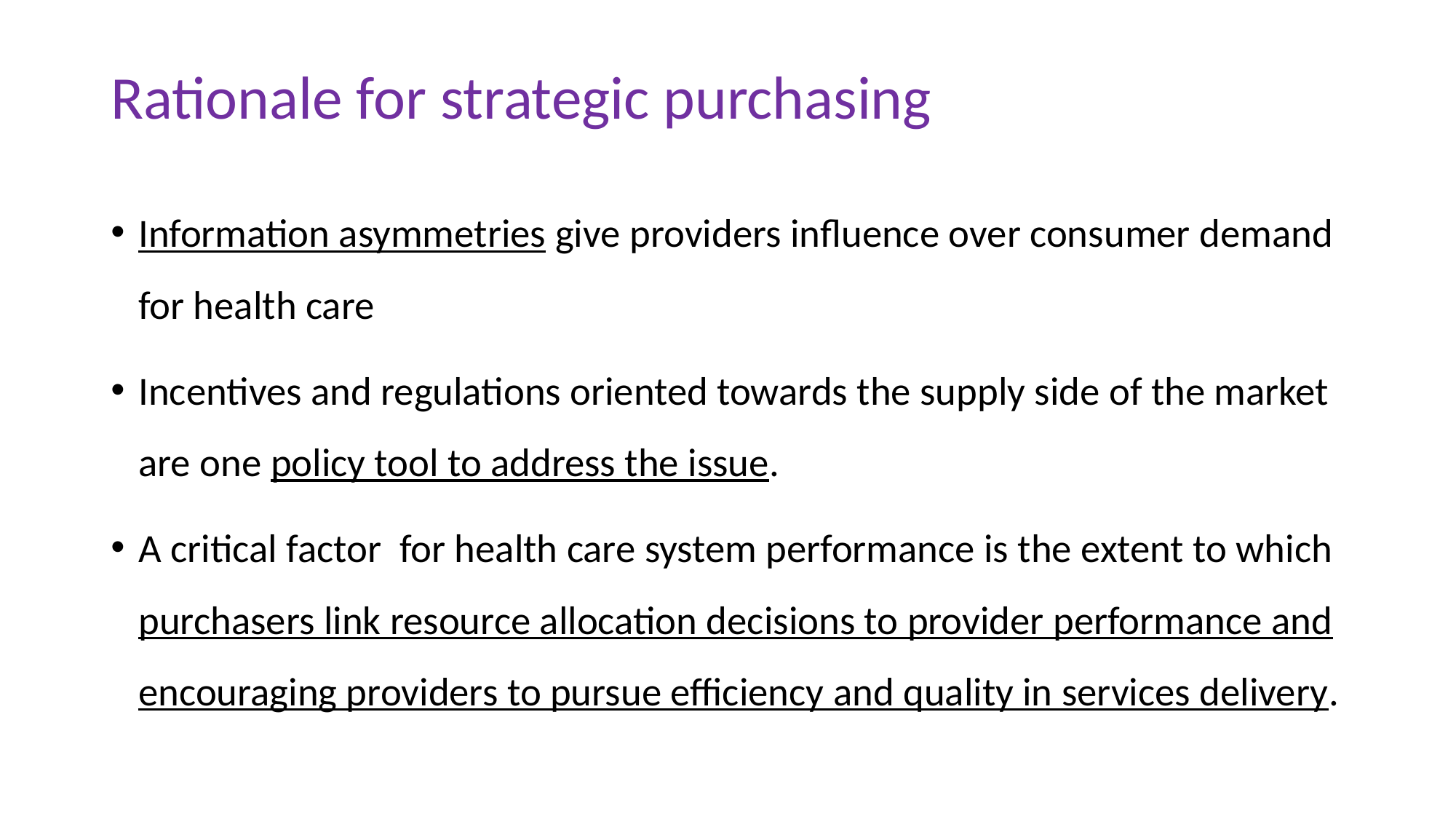

# Rationale for strategic purchasing
Information asymmetries give providers influence over consumer demand for health care
Incentives and regulations oriented towards the supply side of the market are one policy tool to address the issue.
A critical factor  for health care system performance is the extent to which purchasers link resource allocation decisions to provider performance and encouraging providers to pursue efficiency and quality in services delivery.